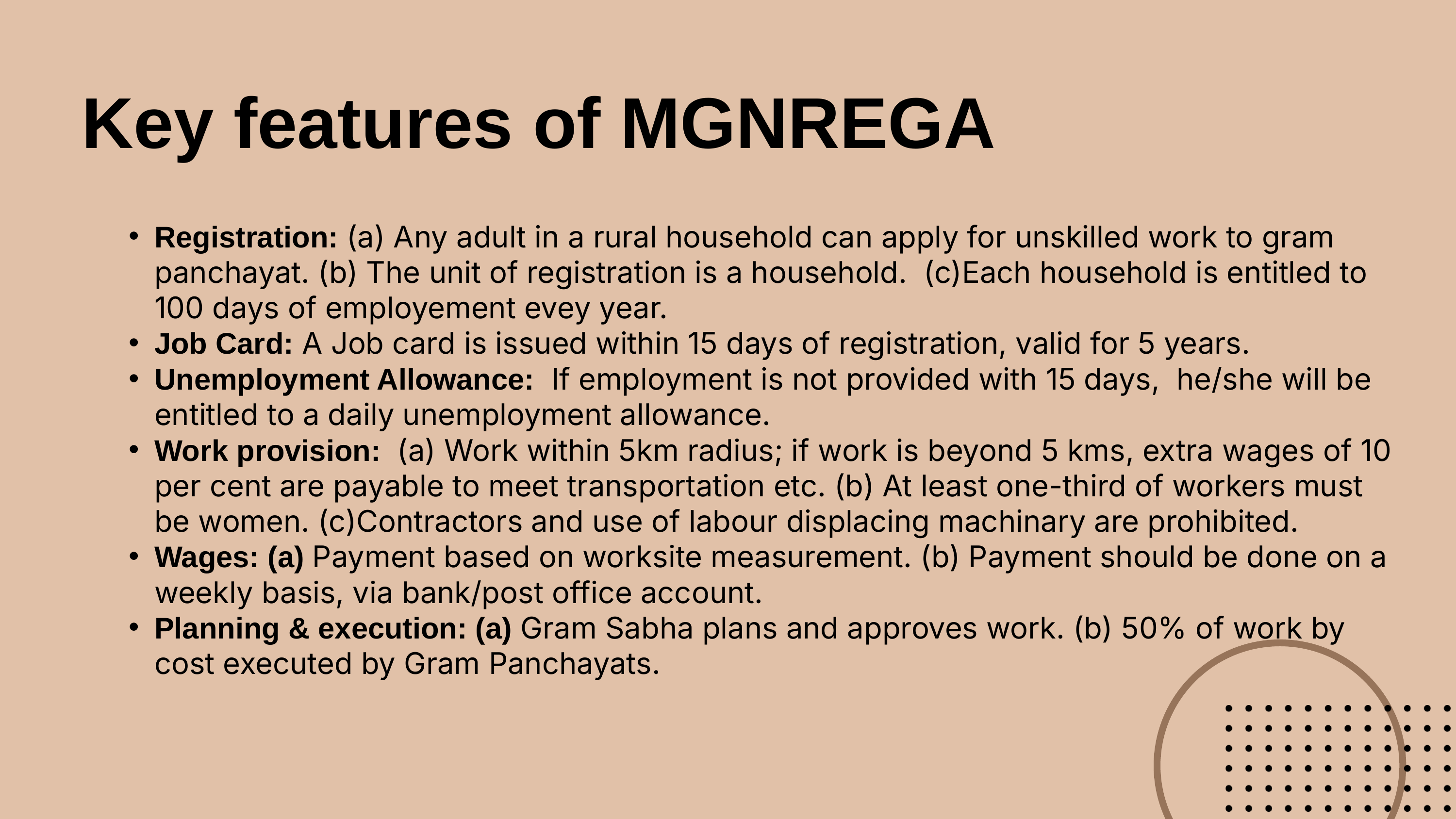

Key features of MGNREGA
Registration: (a) Any adult in a rural household can apply for unskilled work to gram panchayat. (b) The unit of registration is a household.  (c)Each household is entitled to 100 days of employement evey year.
Job Card: A Job card is issued within 15 days of registration, valid for 5 years.
Unemployment Allowance:  If employment is not provided with 15 days,  he/she will be entitled to a daily unemployment allowance.
Work provision:  (a) Work within 5km radius; if work is beyond 5 kms, extra wages of 10 per cent are payable to meet transportation etc. (b) At least one-third of workers must be women. (c)Contractors and use of labour displacing machinary are prohibited.
Wages: (a) Payment based on worksite measurement. (b) Payment should be done on a weekly basis, via bank/post office account.
Planning & execution: (a) Gram Sabha plans and approves work. (b) 50% of work by cost executed by Gram Panchayats.